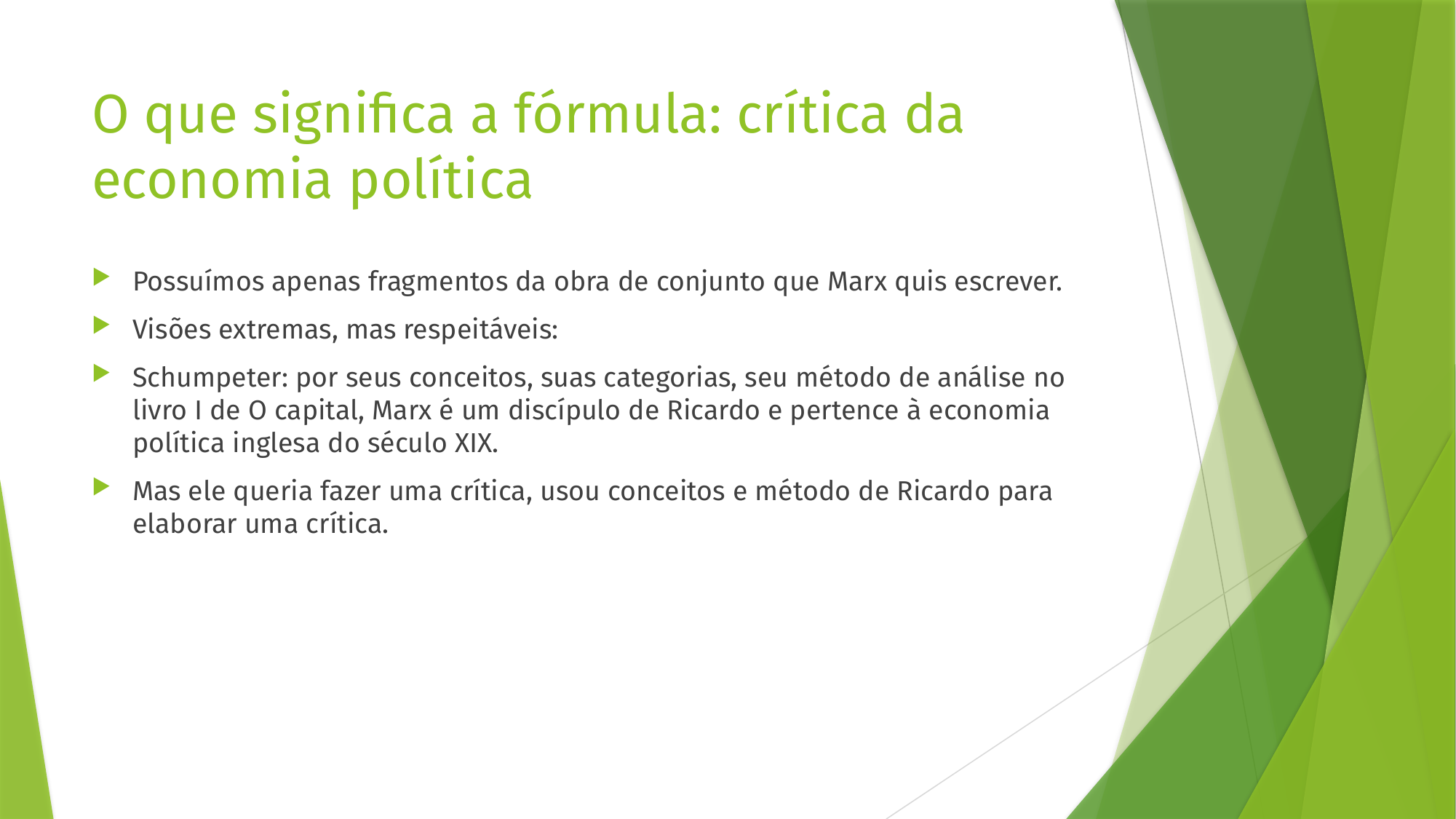

# O que significa a fórmula: crítica da economia política
Possuímos apenas fragmentos da obra de conjunto que Marx quis escrever.
Visões extremas, mas respeitáveis:
Schumpeter: por seus conceitos, suas categorias, seu método de análise no livro I de O capital, Marx é um discípulo de Ricardo e pertence à economia política inglesa do século XIX.
Mas ele queria fazer uma crítica, usou conceitos e método de Ricardo para elaborar uma crítica.